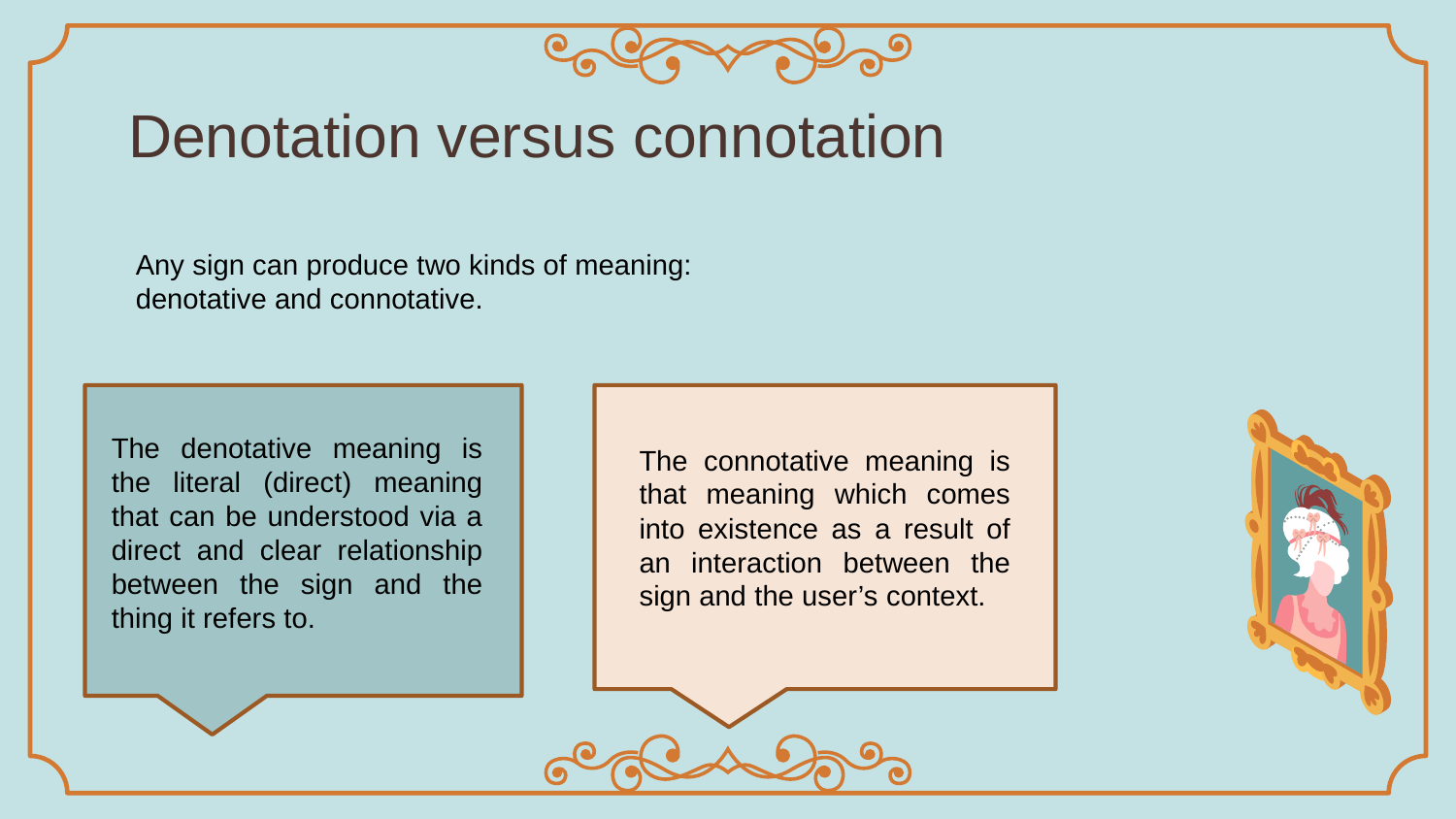

Denotation versus connotation
Any sign can produce two kinds of meaning:
denotative and connotative.

The denotative meaning is the literal (direct) meaning that can be understood via a direct and clear relationship between the sign and the thing it refers to.
The connotative meaning is that meaning which comes into existence as a result of an interaction between the sign and the user’s context.